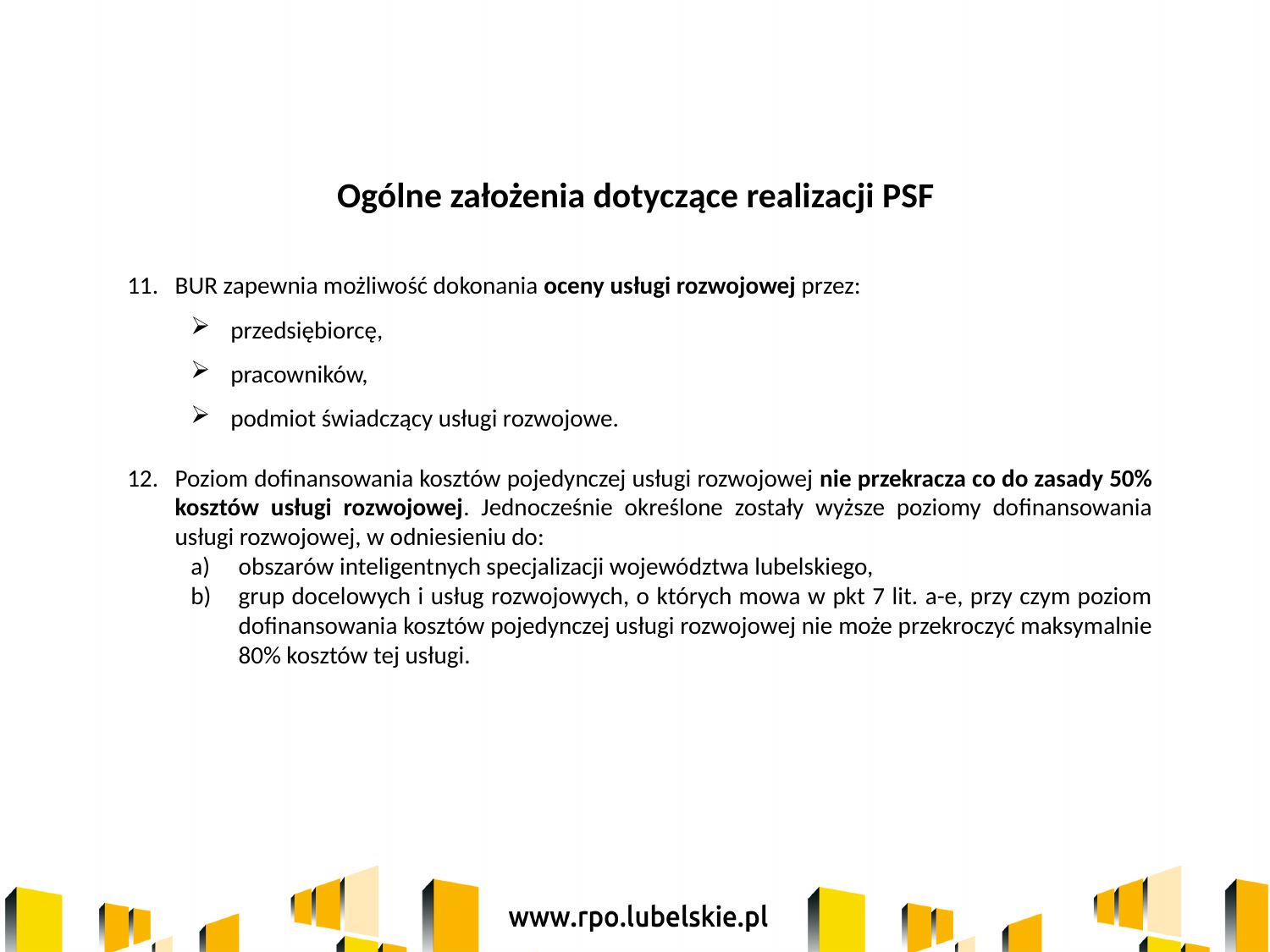

Ogólne założenia dotyczące realizacji PSF

BUR zapewnia możliwość dokonania oceny usługi rozwojowej przez:
przedsiębiorcę,
pracowników,
podmiot świadczący usługi rozwojowe.

Poziom dofinansowania kosztów pojedynczej usługi rozwojowej nie przekracza co do zasady 50% kosztów usługi rozwojowej. Jednocześnie określone zostały wyższe poziomy dofinansowania usługi rozwojowej, w odniesieniu do:
obszarów inteligentnych specjalizacji województwa lubelskiego,
grup docelowych i usług rozwojowych, o których mowa w pkt 7 lit. a-e, przy czym poziom dofinansowania kosztów pojedynczej usługi rozwojowej nie może przekroczyć maksymalnie 80% kosztów tej usługi.